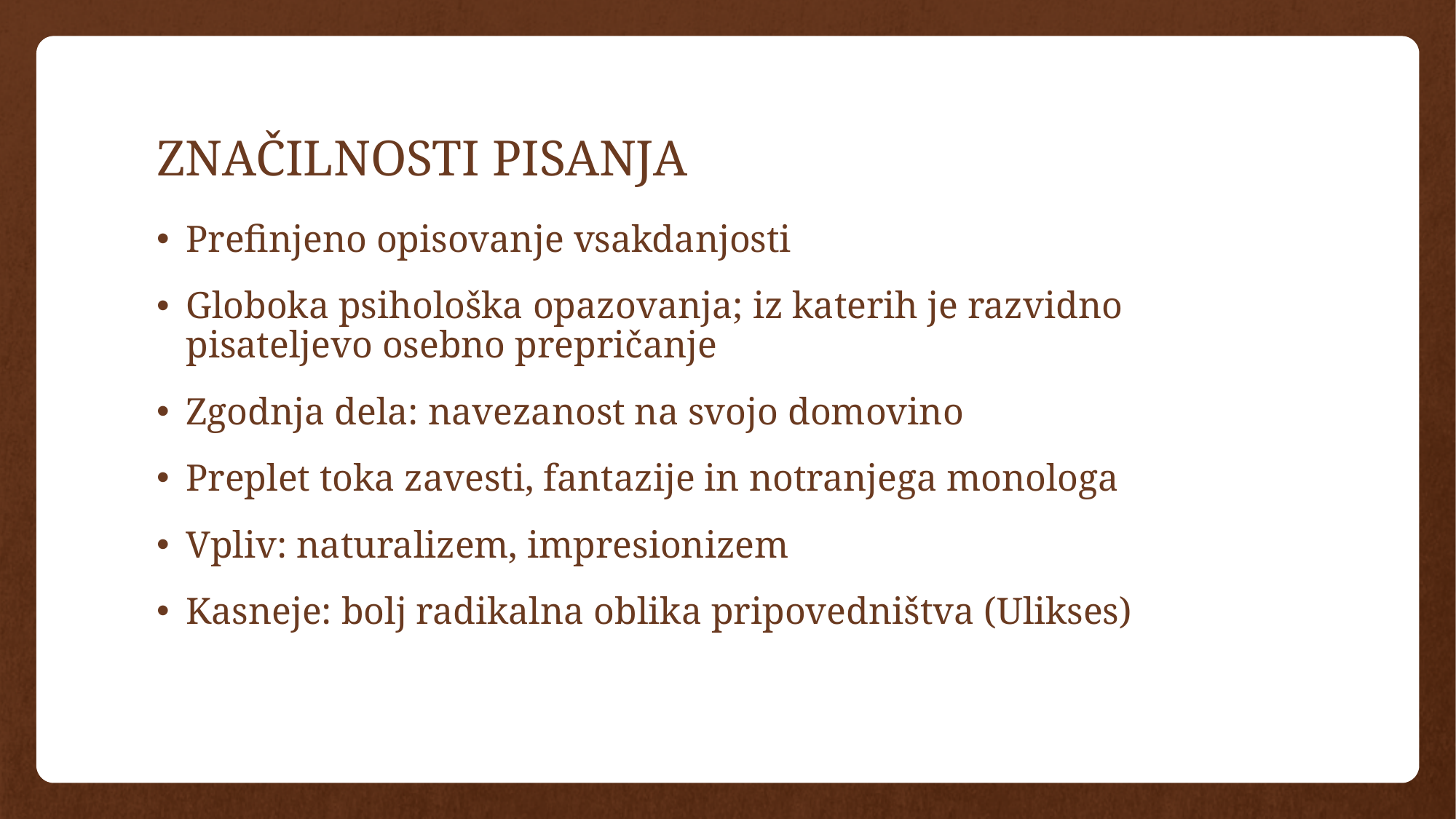

# ZNAČILNOSTI PISANJA
Prefinjeno opisovanje vsakdanjosti
Globoka psihološka opazovanja; iz katerih je razvidno pisateljevo osebno prepričanje
Zgodnja dela: navezanost na svojo domovino
Preplet toka zavesti, fantazije in notranjega monologa
Vpliv: naturalizem, impresionizem
Kasneje: bolj radikalna oblika pripovedništva (Ulikses)